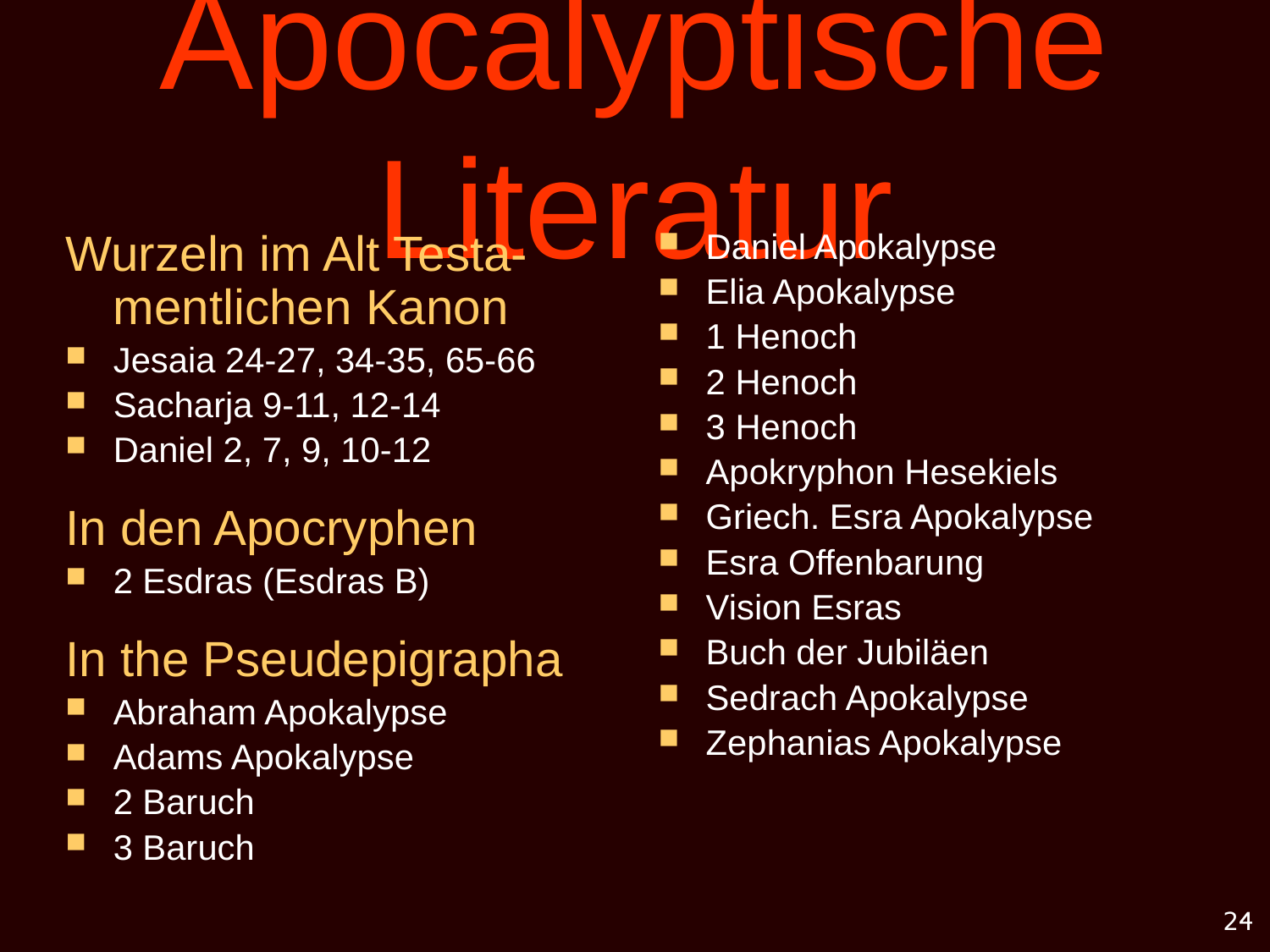

# Apocalyptische Literatur
Wurzeln im Alt Testa-mentlichen Kanon
Jesaia 24-27, 34-35, 65-66
Sacharja 9-11, 12-14
Daniel 2, 7, 9, 10-12

In den Apocryphen
2 Esdras (Esdras B)

In the Pseudepigrapha
Abraham Apokalypse
Adams Apokalypse
2 Baruch
3 Baruch
Daniel Apokalypse
Elia Apokalypse
1 Henoch
2 Henoch
3 Henoch
Apokryphon Hesekiels
Griech. Esra Apokalypse
Esra Offenbarung
Vision Esras
Buch der Jubiläen
Sedrach Apokalypse
Zephanias Apokalypse
24